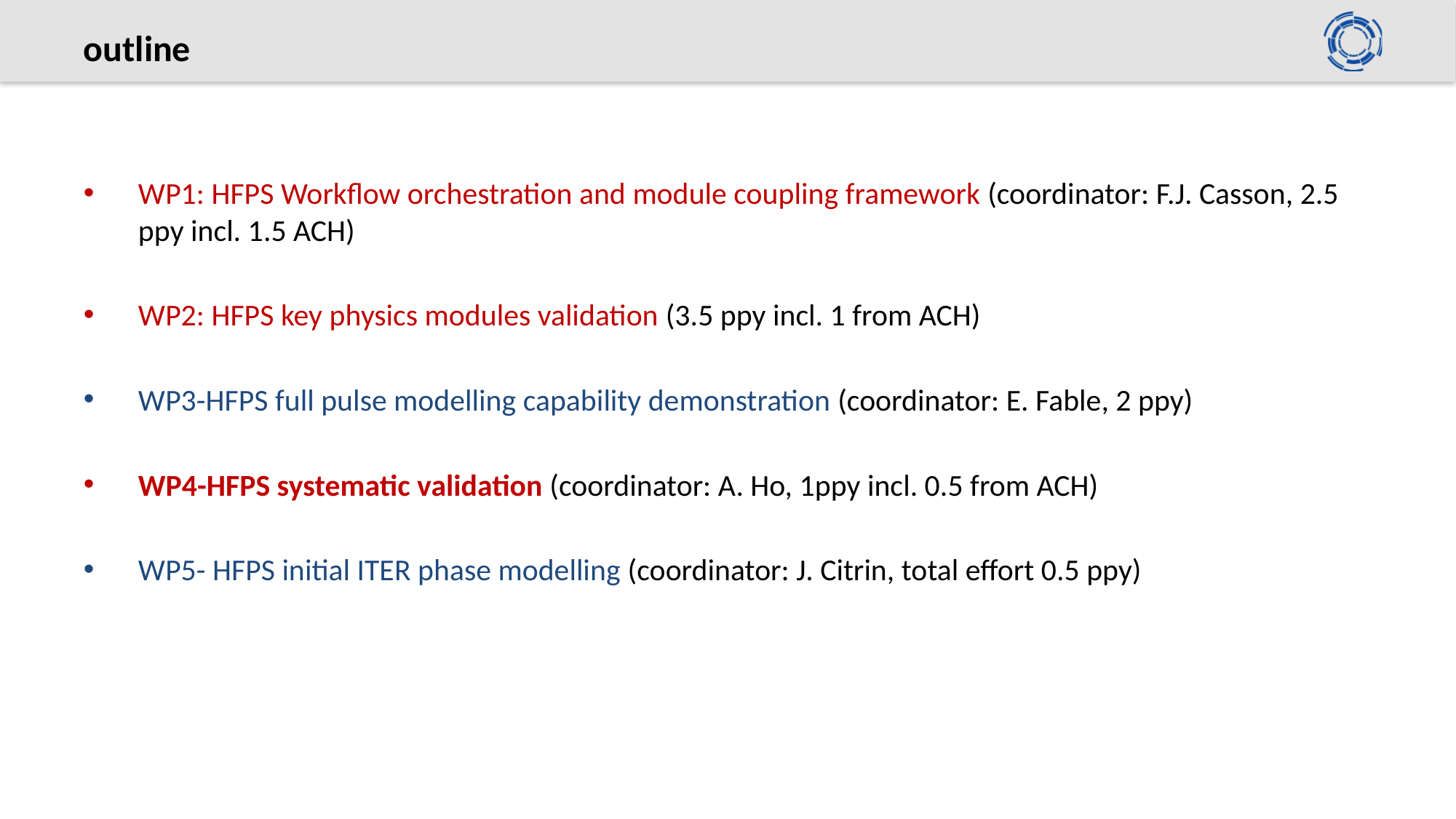

# outline
WP1: HFPS Workflow orchestration and module coupling framework (coordinator: F.J. Casson, 2.5 ppy incl. 1.5 ACH)

WP2: HFPS key physics modules validation (3.5 ppy incl. 1 from ACH)

WP3-HFPS full pulse modelling capability demonstration (coordinator: E. Fable, 2 ppy)

WP4-HFPS systematic validation (coordinator: A. Ho, 1ppy incl. 0.5 from ACH)

WP5- HFPS initial ITER phase modelling (coordinator: J. Citrin, total effort 0.5 ppy)